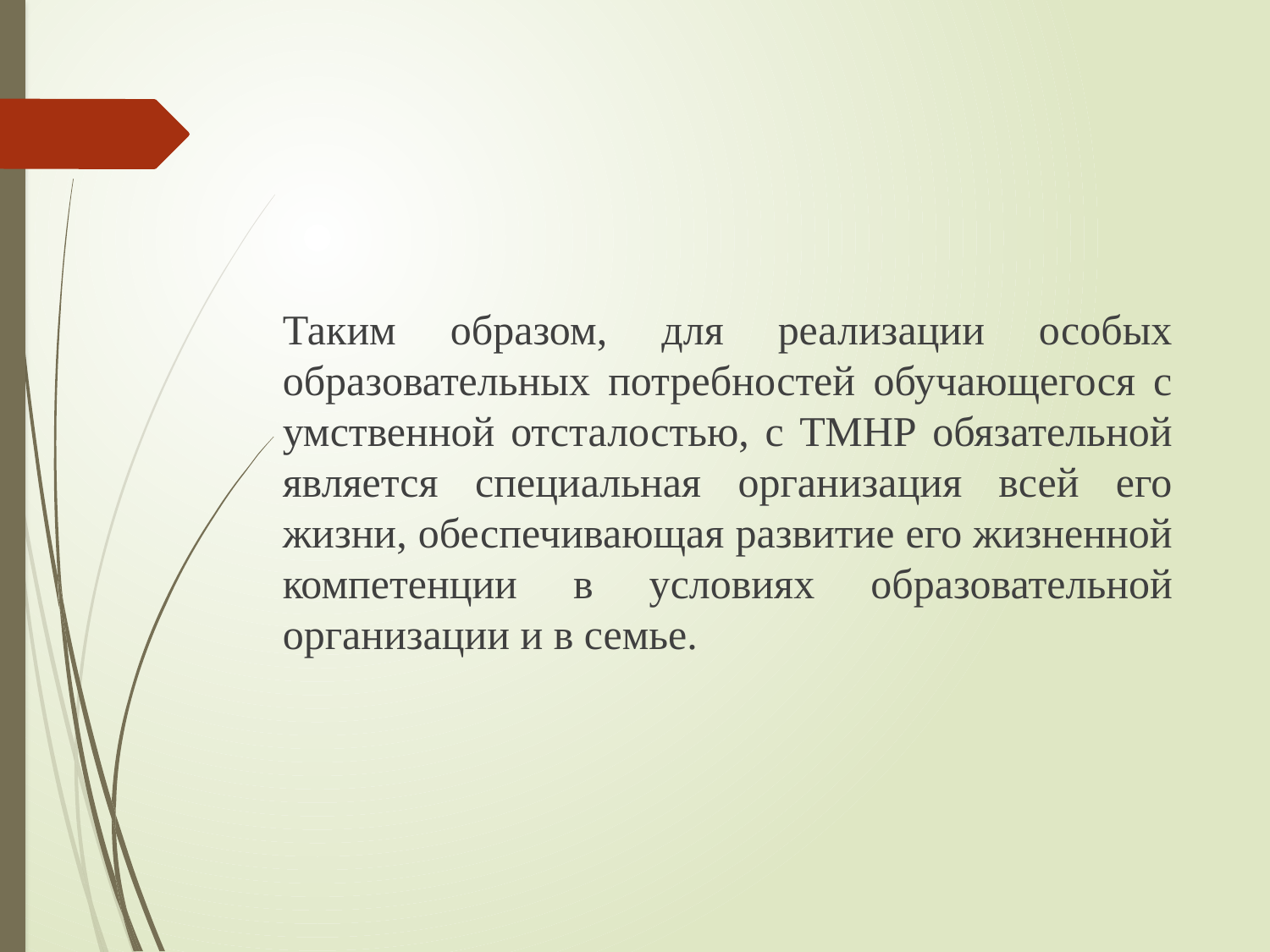

Таким образом, для реализации особых образовательных потребностей обучающегося с умственной отсталостью, с ТМНР обязательной является специальная организация всей его жизни, обеспечивающая развитие его жизненной компетенции в условиях образовательной организации и в семье.